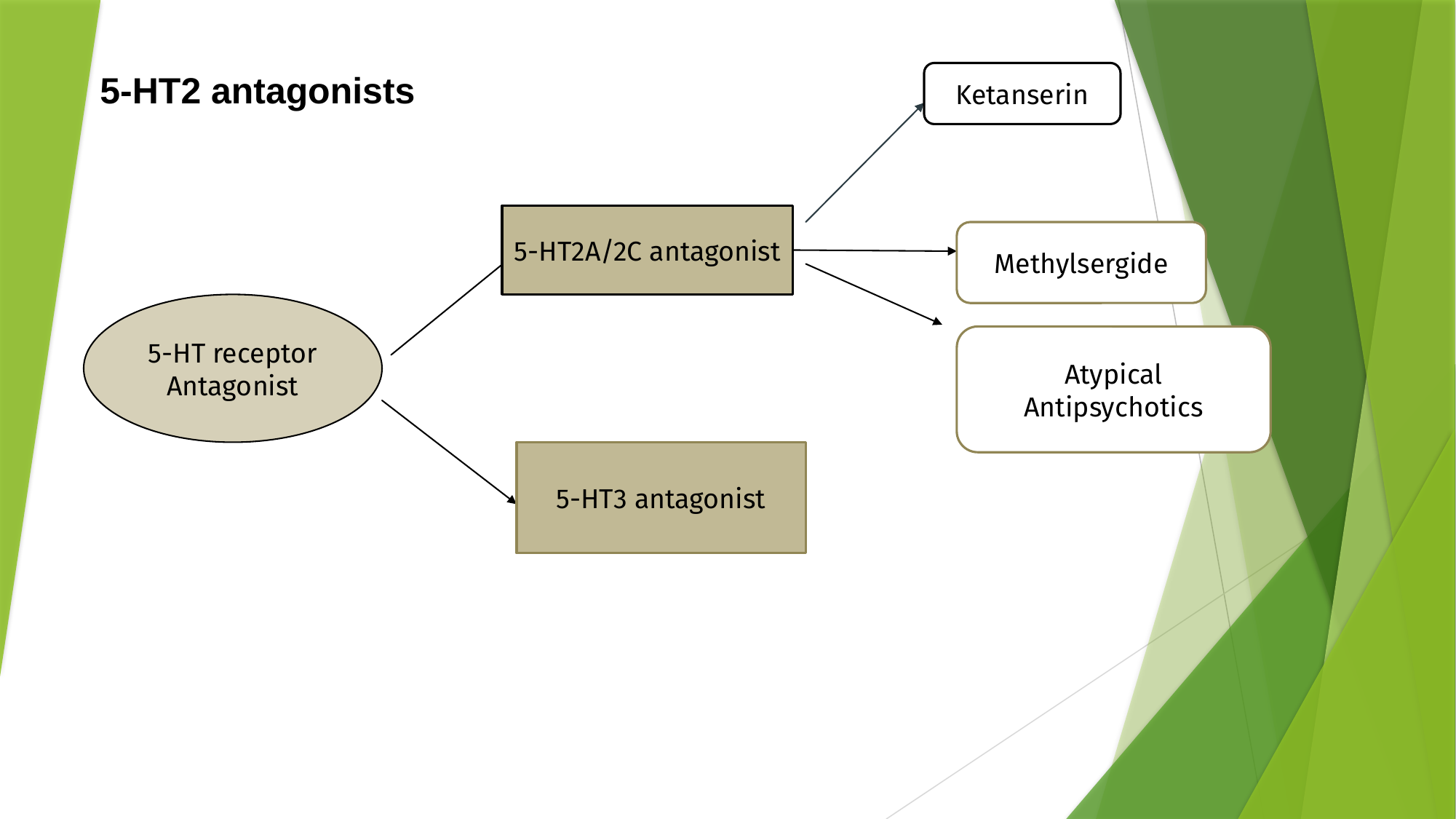

# 5-HT2 antagonists
Ketanserin
5-HT2A/2C antagonist
Methylsergide
5-HT receptor Antagonist
Atypical Antipsychotics
5-HT3 antagonist